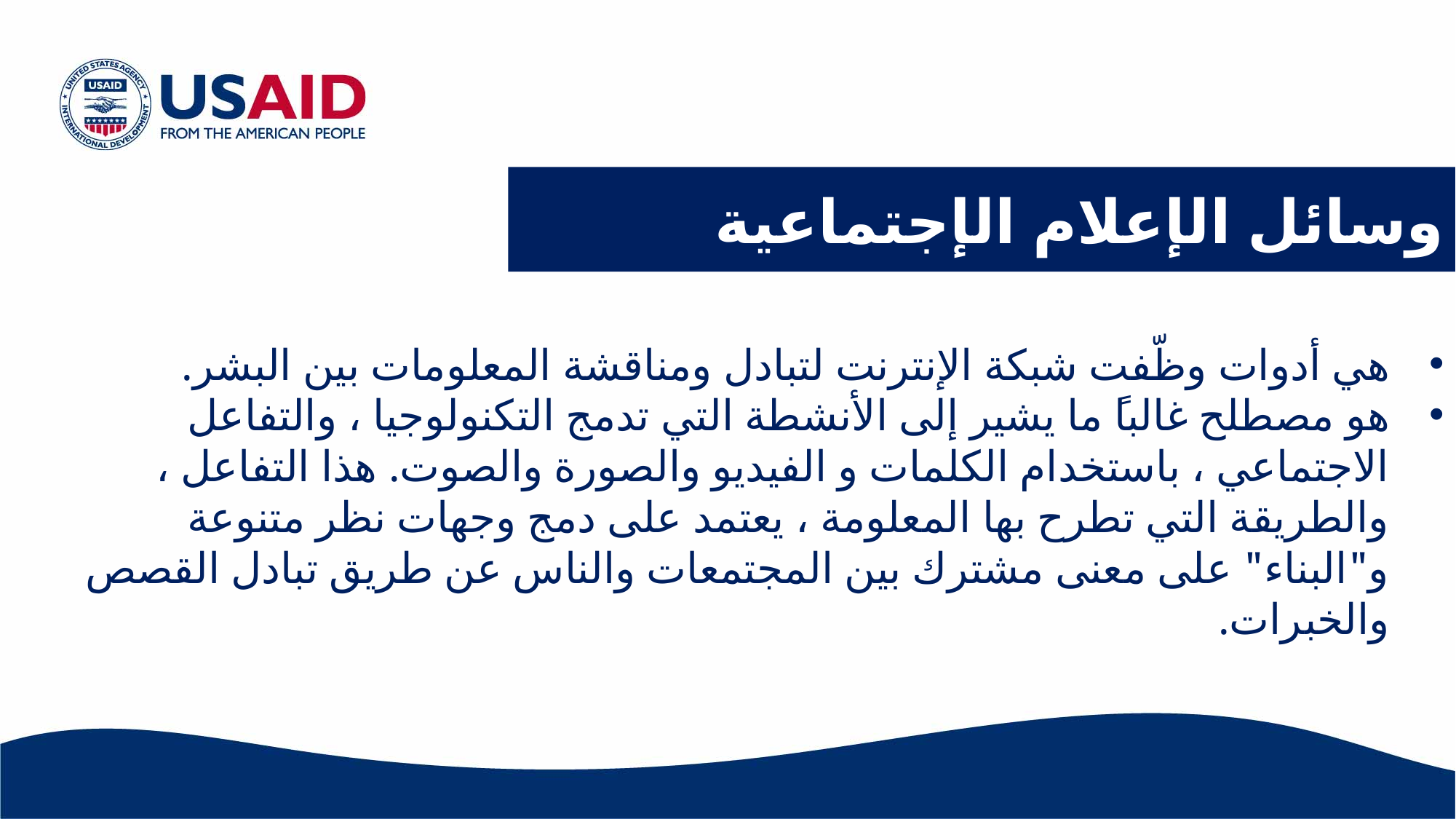

وسائل الإعلام الإجتماعية
هي أدوات وظّفت شبكة الإنترنت لتبادل ومناقشة المعلومات بين البشر.
هو مصطلح غالباً ما يشير إلى الأنشطة التي تدمج التكنولوجيا ، والتفاعل الاجتماعي ، باستخدام الكلمات و الفيديو والصورة والصوت. هذا التفاعل ، والطريقة التي تطرح بها المعلومة ، يعتمد على دمج وجهات نظر متنوعة و"البناء" على معنى مشترك بين المجتمعات والناس عن طريق تبادل القصص والخبرات.